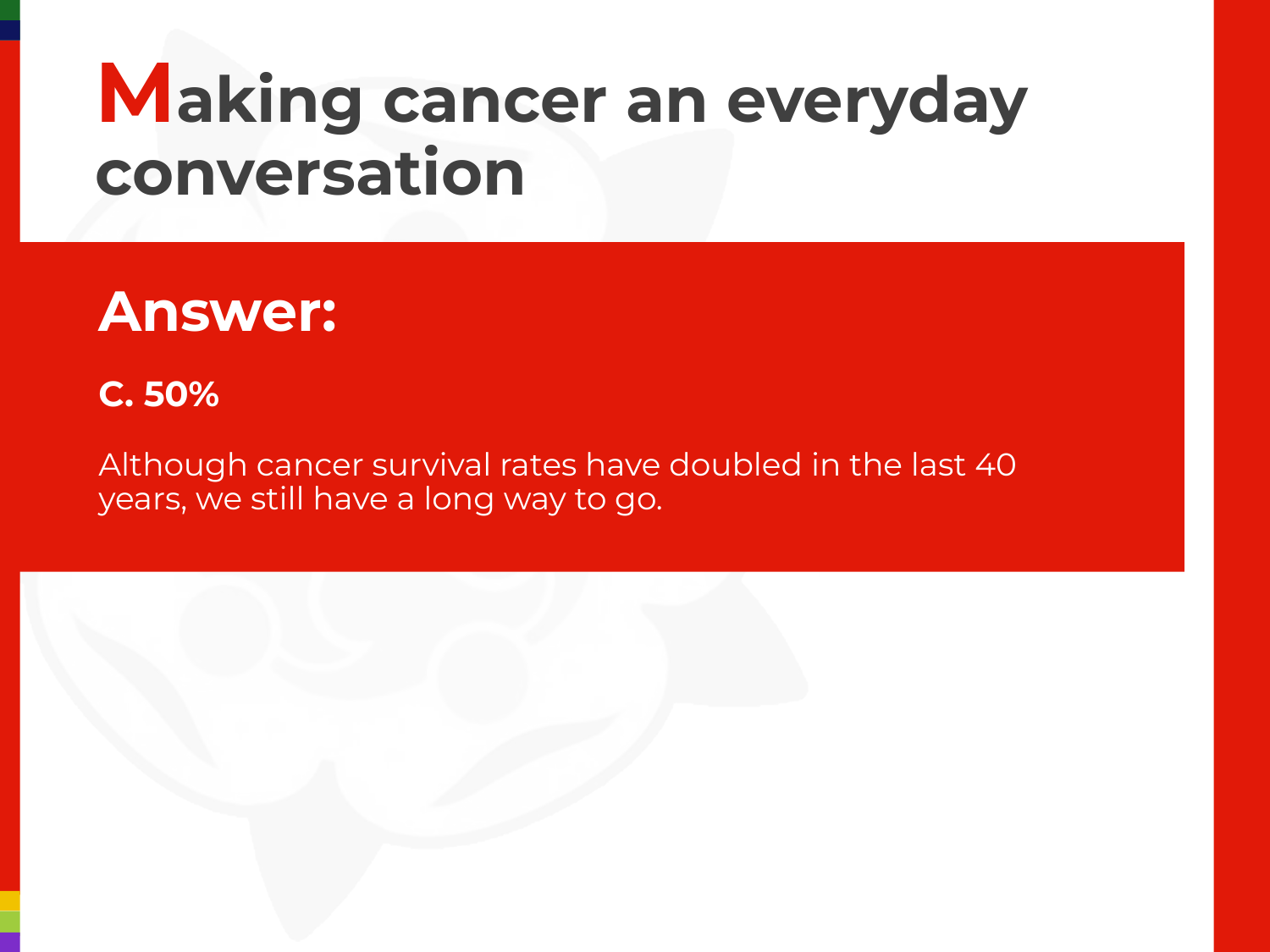

# Making cancer an everyday conversation

Answer:
C. 50%
Although cancer survival rates have doubled in the last 40 years, we still have a long way to go.